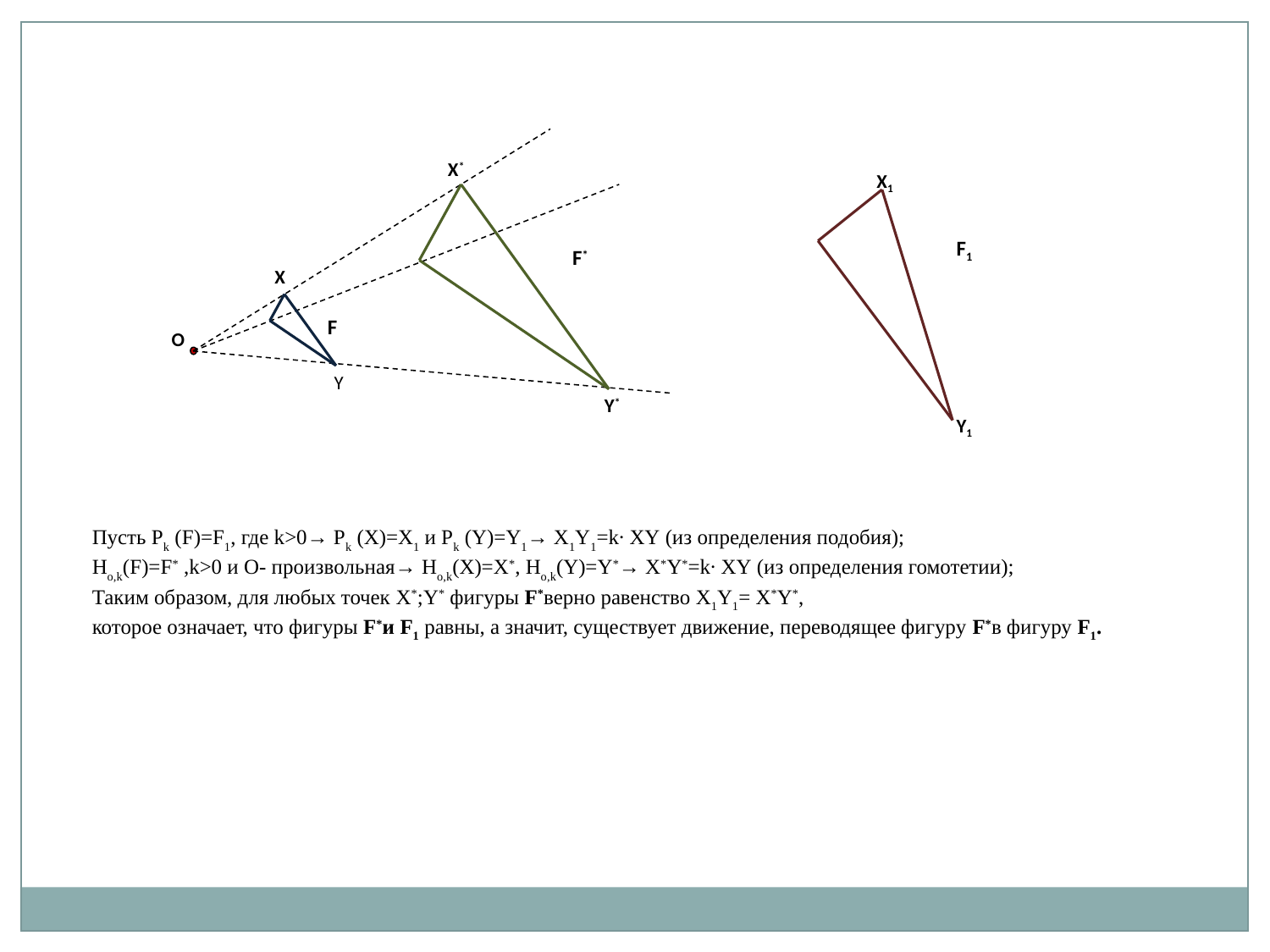

X*
X1
F1
Y1
F*
X
F
O

Y
Y*
Пусть Рk (F)=F1, где k>0→ Рk (X)=X1 и Рk (Y)=Y1→ X1Y1=k∙ XY (из определения подобия);
Ho,k(F)=F* ,k>0 и О- произвольная→ Ho,k(X)=X*, Ho,k(Y)=Y*→ X*Y*=k∙ XY (из определения гомотетии);
Таким образом, для любых точек X*;Y* фигуры F*верно равенство X1Y1= X*Y*,
которое означает, что фигуры F*и F1 равны, а значит, существует движение, переводящее фигуру F*в фигуру F1.